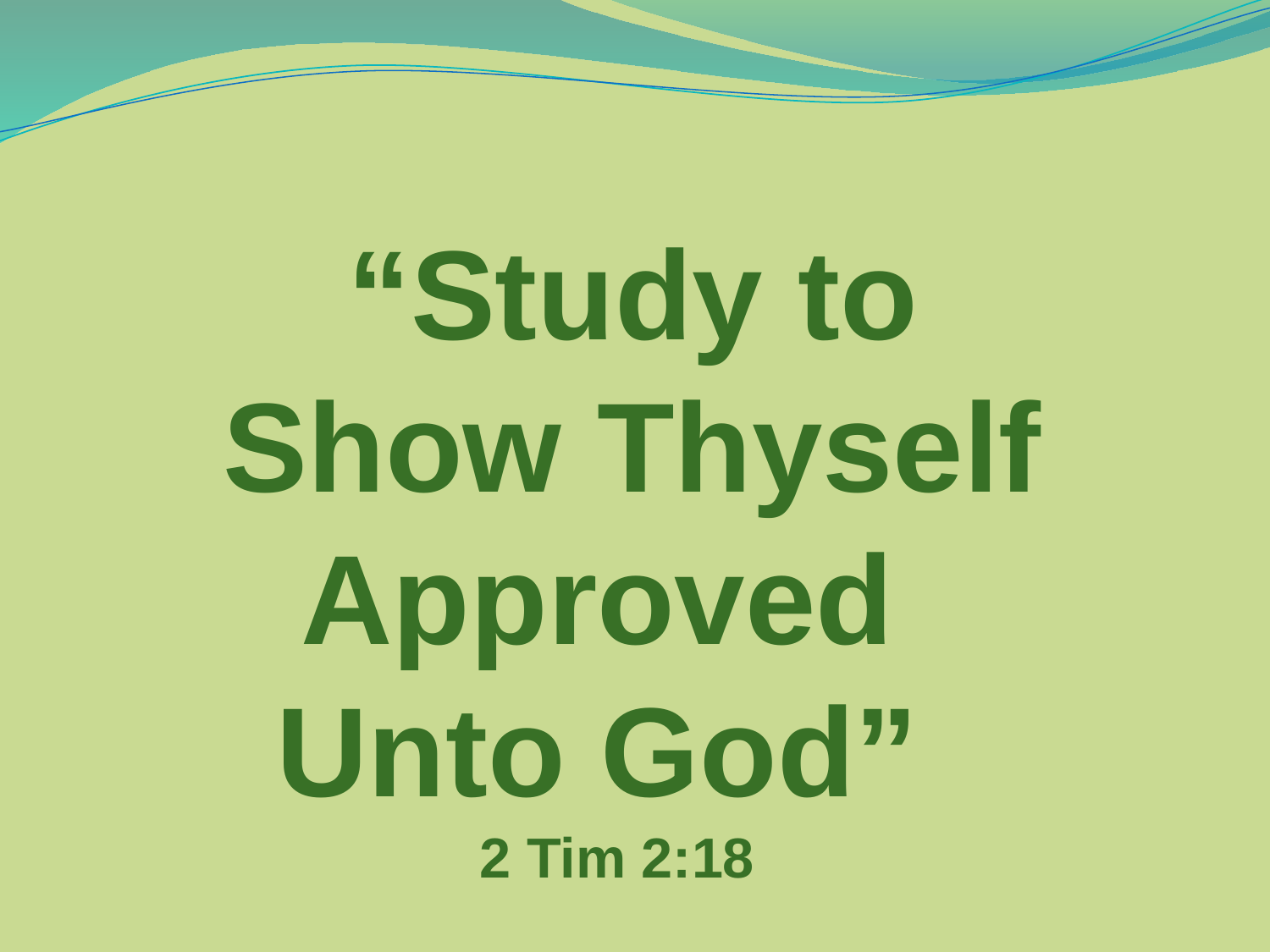

“Study to Show Thyself Approved
Unto God”
2 Tim 2:18